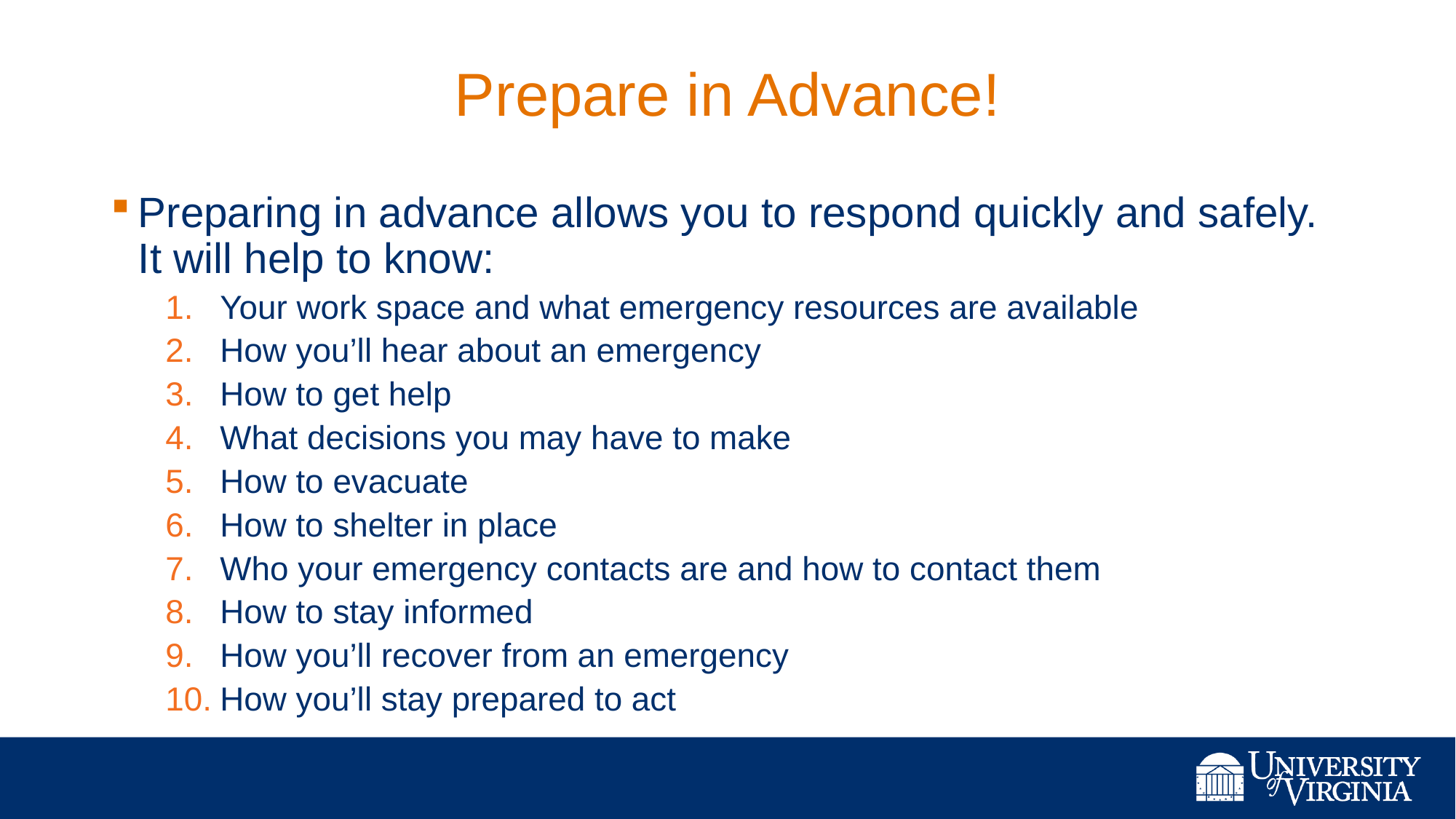

# Prepare in Advance!
Preparing in advance allows you to respond quickly and safely. It will help to know:
Your work space and what emergency resources are available
How you’ll hear about an emergency
How to get help
What decisions you may have to make
How to evacuate
How to shelter in place
Who your emergency contacts are and how to contact them
How to stay informed
How you’ll recover from an emergency
How you’ll stay prepared to act